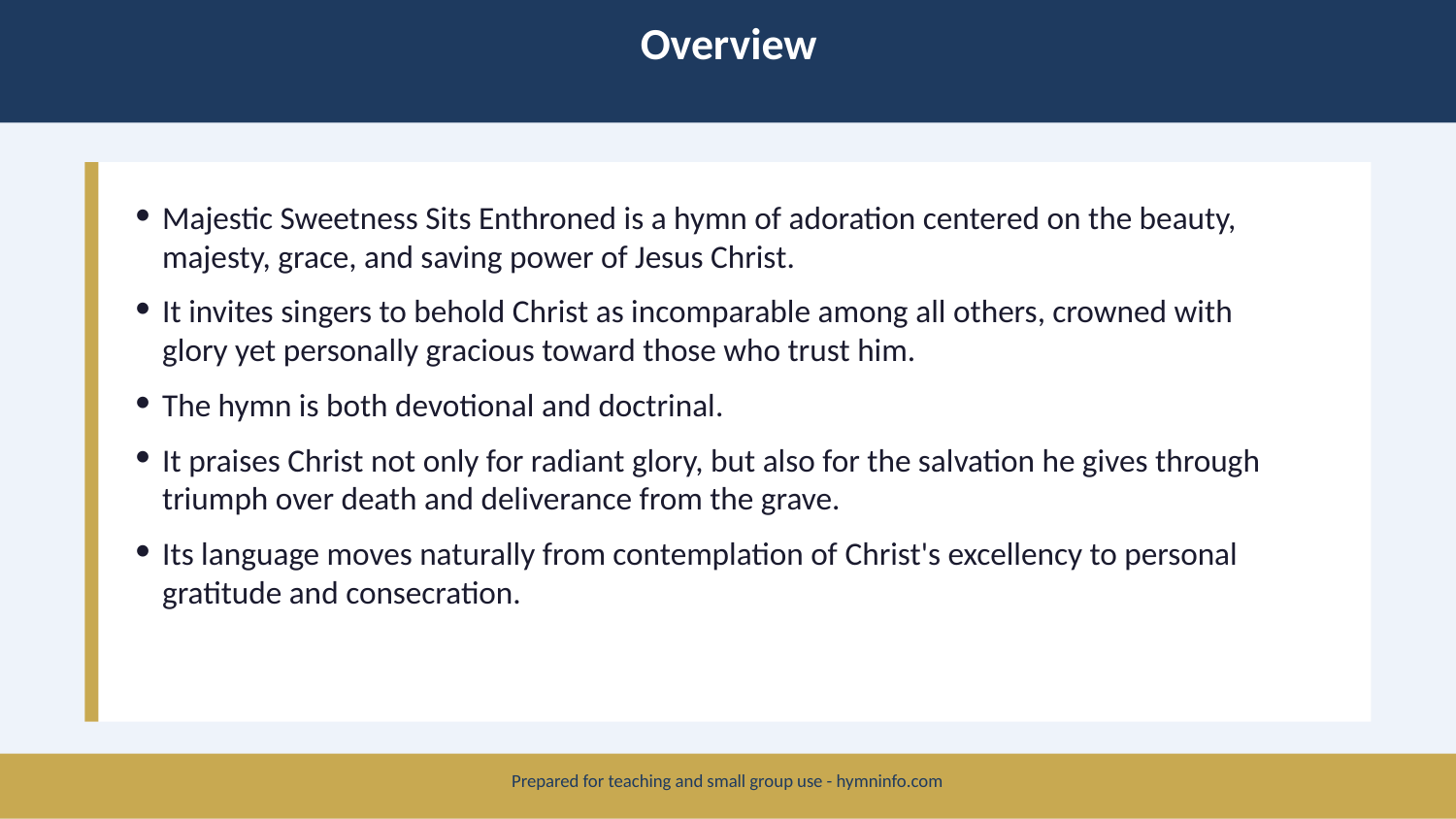

Overview

Majestic Sweetness Sits Enthroned is a hymn of adoration centered on the beauty, majesty, grace, and saving power of Jesus Christ.
It invites singers to behold Christ as incomparable among all others, crowned with glory yet personally gracious toward those who trust him.
The hymn is both devotional and doctrinal.
It praises Christ not only for radiant glory, but also for the salvation he gives through triumph over death and deliverance from the grave.
Its language moves naturally from contemplation of Christ's excellency to personal gratitude and consecration.

Prepared for teaching and small group use - hymninfo.com